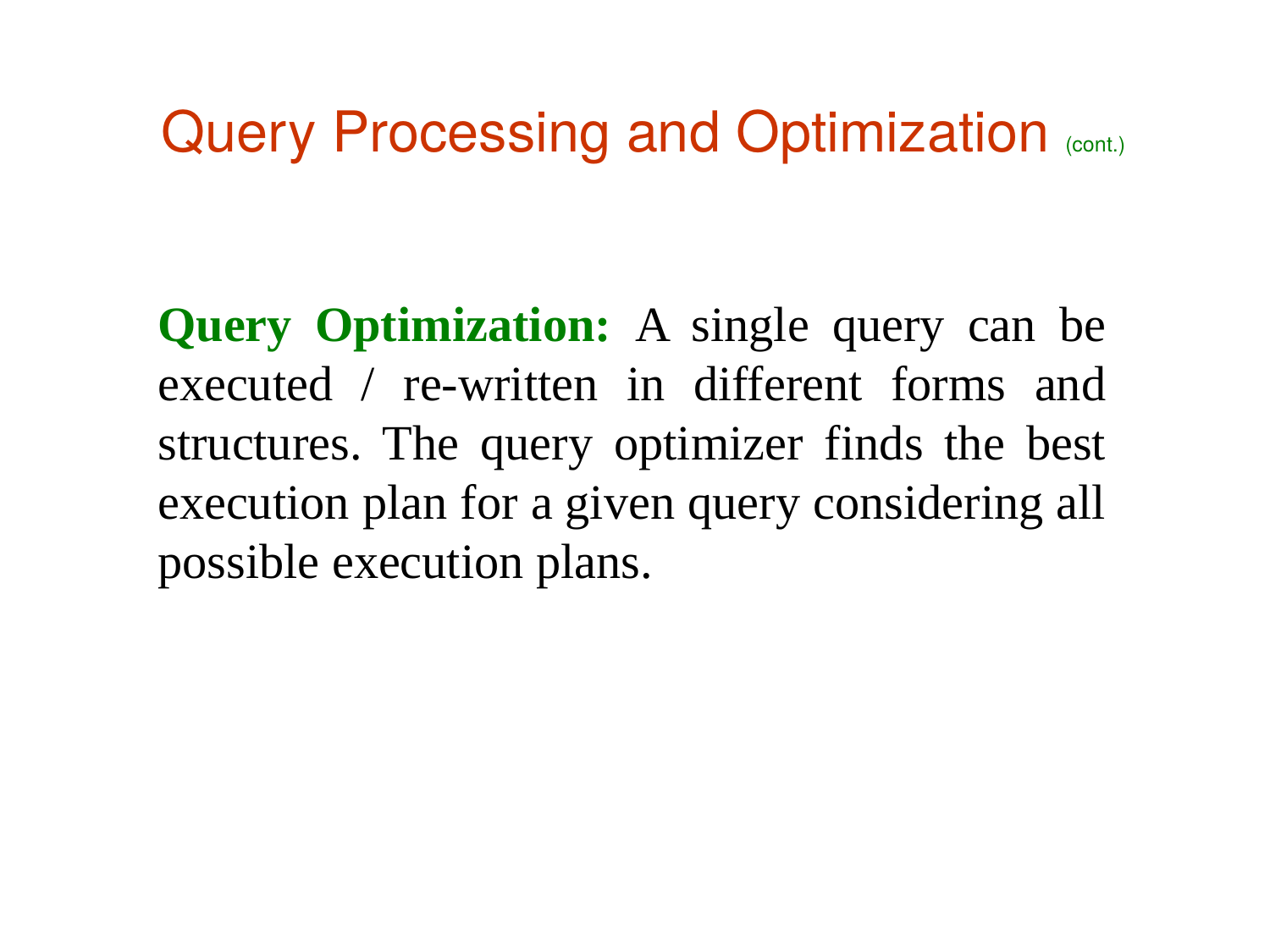

# Query Processing and Optimization (cont.)
Query Optimization: A single query can be executed / re-written in different forms and structures. The query optimizer finds the best execution plan for a given query considering all possible execution plans.